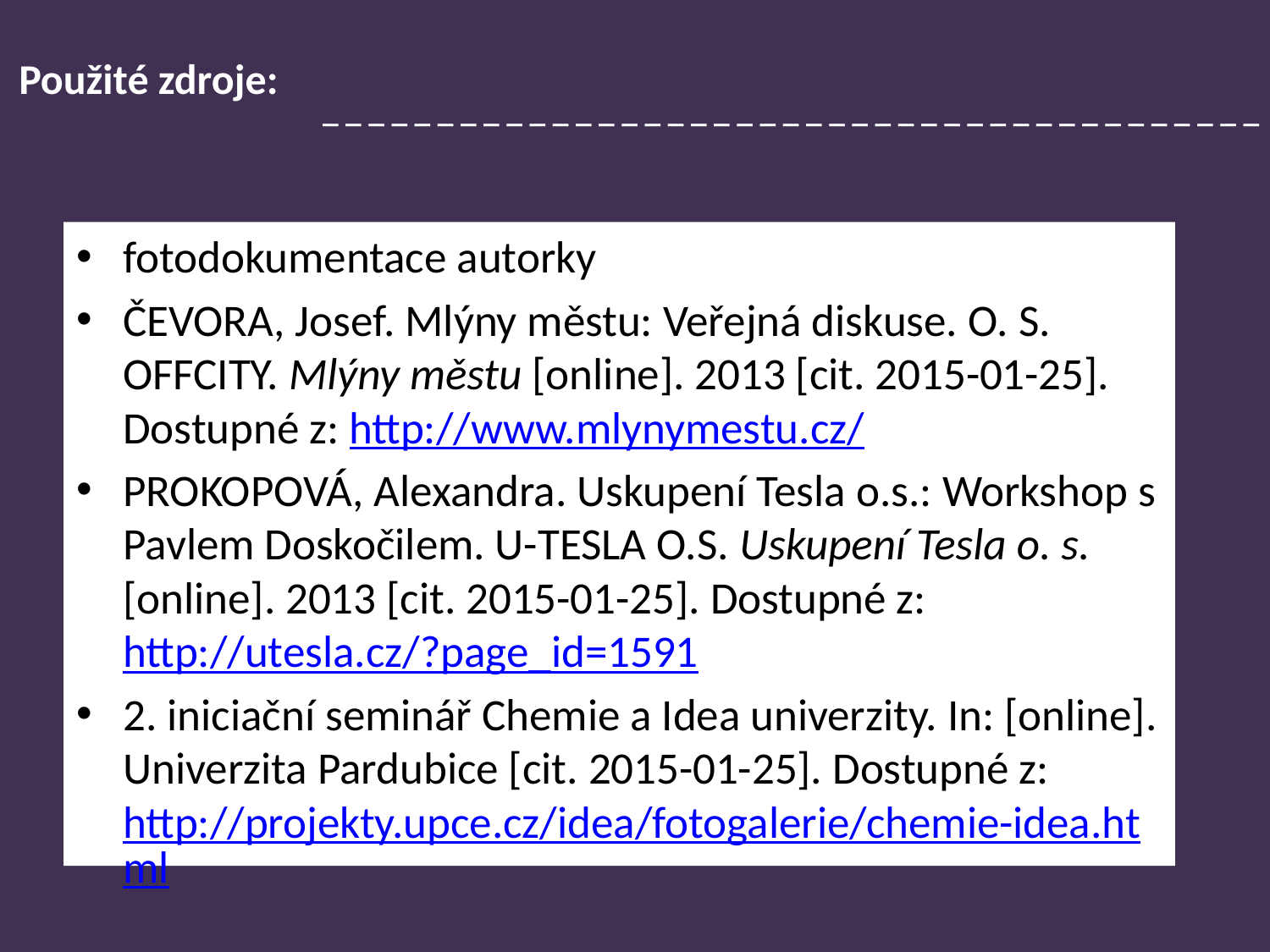

Použité zdroje:
_ _ _ _ _ _ _ _ _ _ _ _ _ _ _ _ _ _ _ _ _ _ _ _ _ _ _ _ _ _ _ _ _ _ _ _ _ _ _ _ _
fotodokumentace autorky
ČEVORA, Josef. Mlýny městu: Veřejná diskuse. O. S. OFFCITY. Mlýny městu [online]. 2013 [cit. 2015-01-25]. Dostupné z: http://www.mlynymestu.cz/
PROKOPOVÁ, Alexandra. Uskupení Tesla o.s.: Workshop s Pavlem Doskočilem. U-TESLA O.S. Uskupení Tesla o. s.[online]. 2013 [cit. 2015-01-25]. Dostupné z: http://utesla.cz/?page_id=1591
2. iniciační seminář Chemie a Idea univerzity. In: [online]. Univerzita Pardubice [cit. 2015-01-25]. Dostupné z:http://projekty.upce.cz/idea/fotogalerie/chemie-idea.html